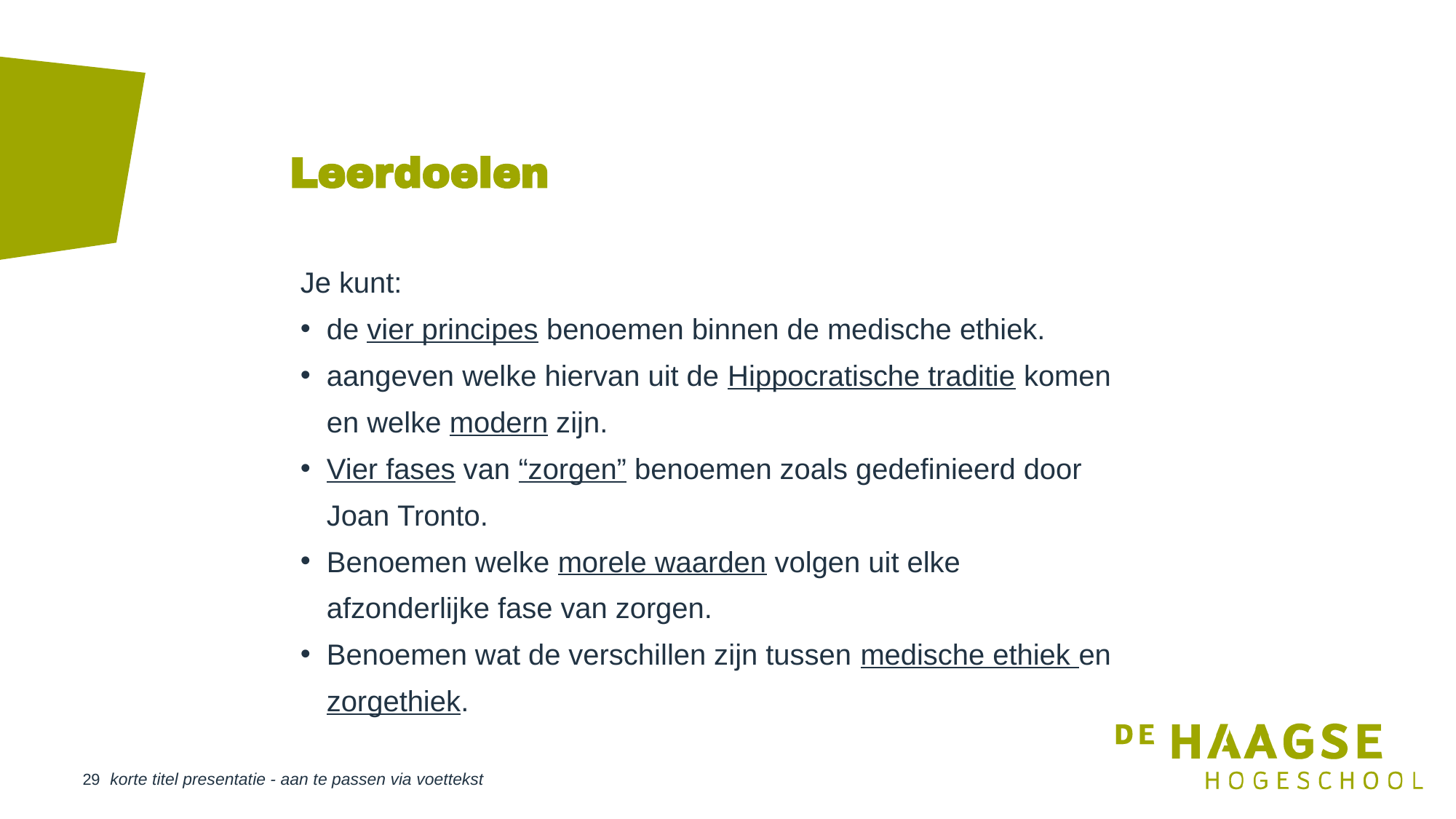

# Leerdoelen
Je kunt:
de vier principes benoemen binnen de medische ethiek.
aangeven welke hiervan uit de Hippocratische traditie komen en welke modern zijn.
Vier fases van “zorgen” benoemen zoals gedefinieerd door Joan Tronto.
Benoemen welke morele waarden volgen uit elke afzonderlijke fase van zorgen.
Benoemen wat de verschillen zijn tussen medische ethiek en zorgethiek.

korte titel presentatie - aan te passen via voettekst
29